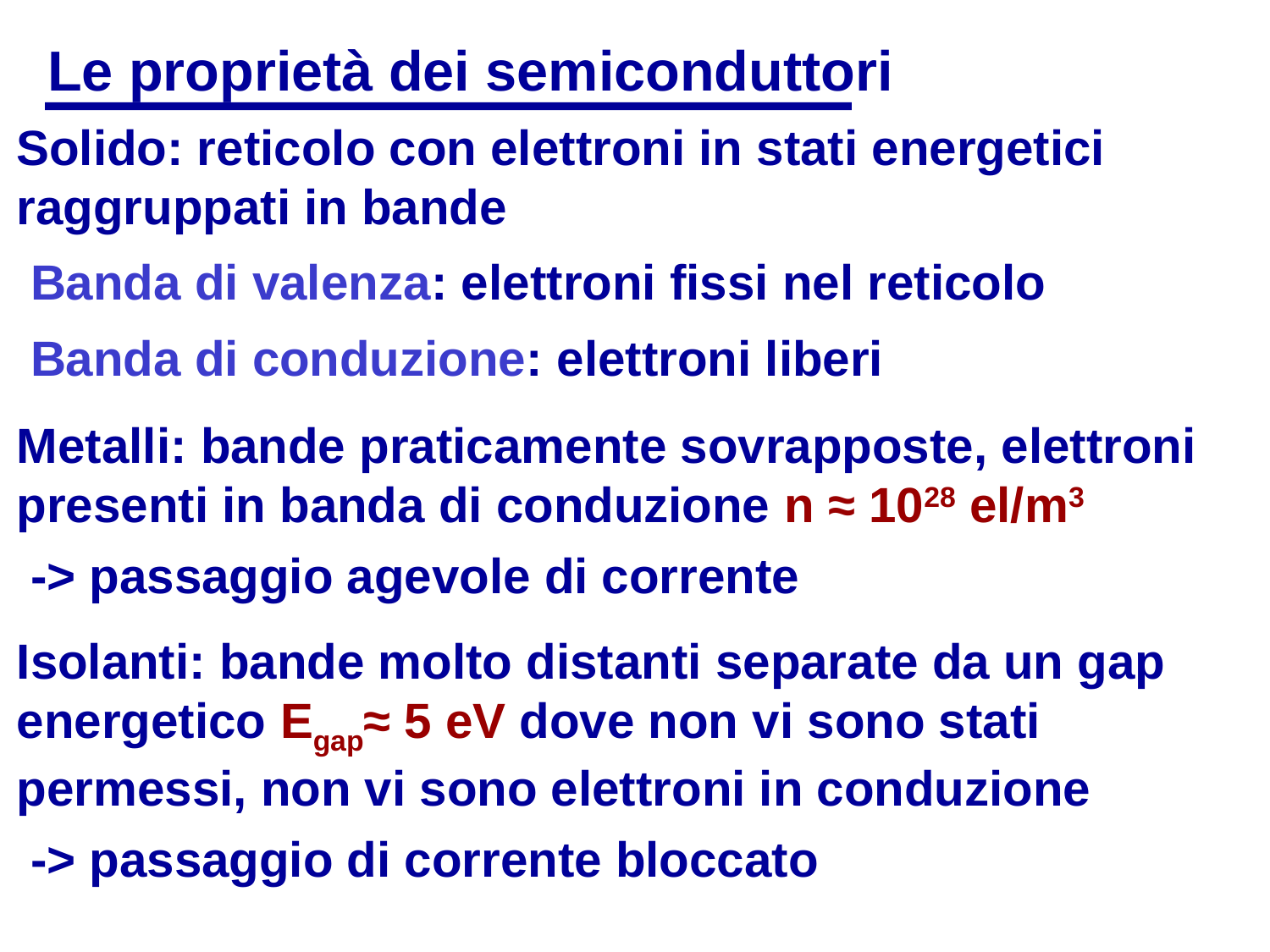

Le proprietà dei semiconduttori

Solido: reticolo con elettroni in stati energetici raggruppati in bande
 Banda di valenza: elettroni fissi nel reticolo
 Banda di conduzione: elettroni liberi
Metalli: bande praticamente sovrapposte, elettroni presenti in banda di conduzione n ≈ 1028 el/m3
 -> passaggio agevole di corrente
Isolanti: bande molto distanti separate da un gap energetico Egap≈ 5 eV dove non vi sono stati permessi, non vi sono elettroni in conduzione
 -> passaggio di corrente bloccato